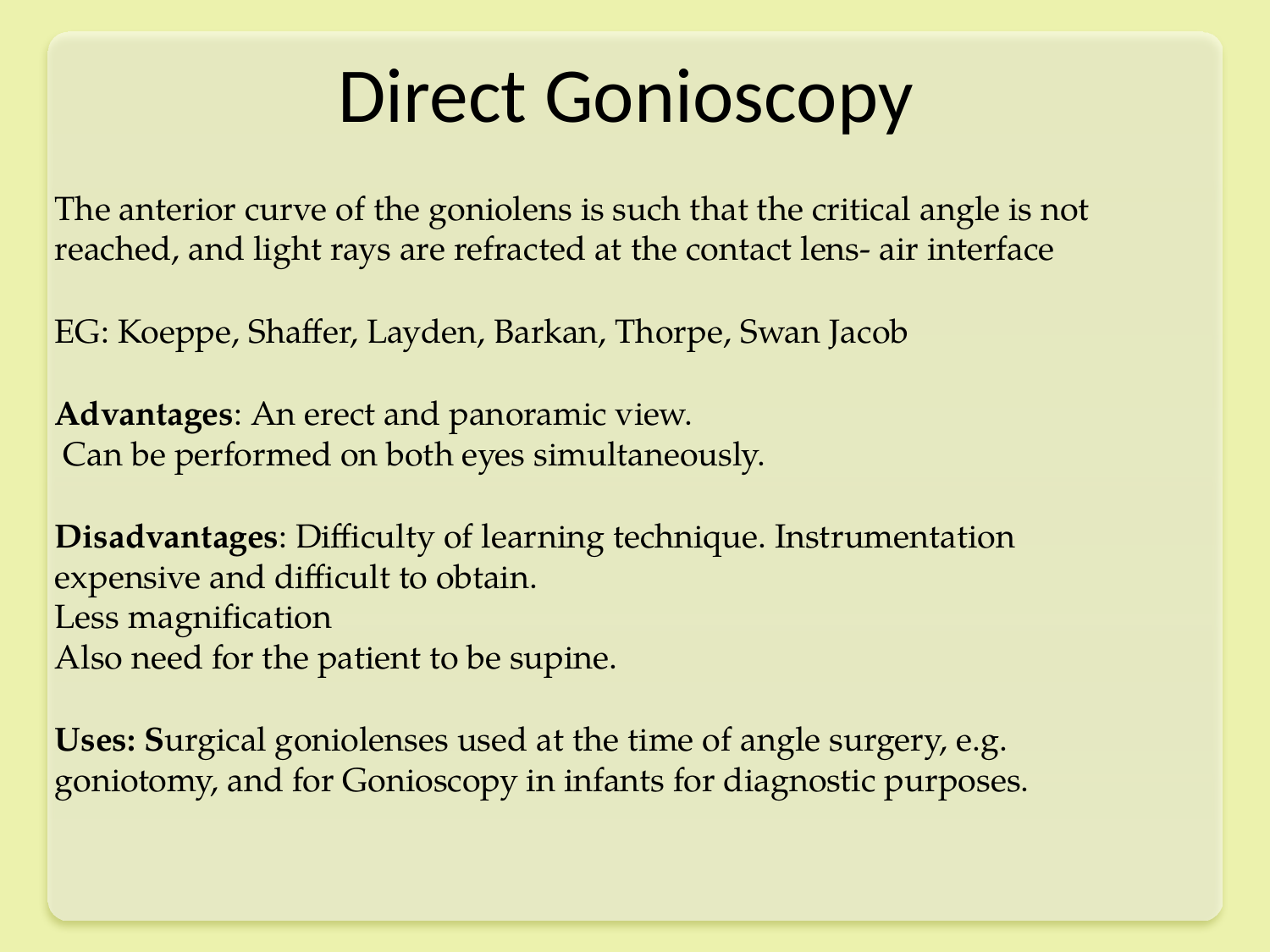

Direct Gonioscopy
The anterior curve of the goniolens is such that the critical angle is not reached, and light rays are refracted at the contact lens- air interface

EG: Koeppe, Shaffer, Layden, Barkan, Thorpe, Swan Jacob

Advantages: An erect and panoramic view.
 Can be performed on both eyes simultaneously.

Disadvantages: Difficulty of learning technique. Instrumentation expensive and difficult to obtain.
Less magnification
Also need for the patient to be supine.

Uses: Surgical goniolenses used at the time of angle surgery, e.g. goniotomy, and for Gonioscopy in infants for diagnostic purposes.